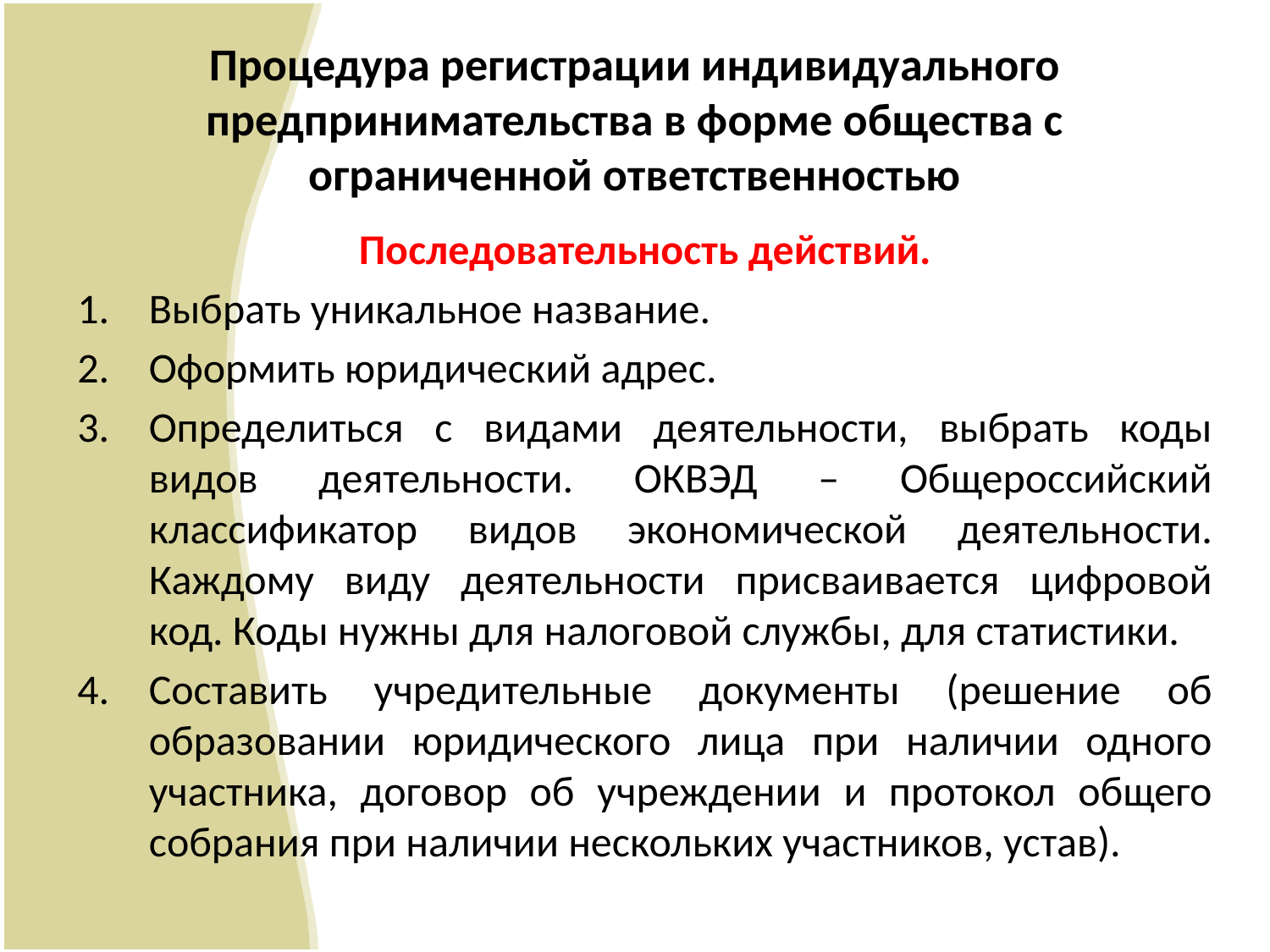

# Процедура регистрации индивидуального предпринимательства в форме общества с ограниченной ответственностью
Последовательность действий.
Выбрать уникальное название.
Оформить юридический адрес.
Определиться с видами деятельности, выбрать коды видов деятельности. ОКВЭД – Общероссийский классификатор видов экономической деятельности. Каждому виду деятельности присваивается цифровой код. Коды нужны для налоговой службы, для статистики.
Составить учредительные документы (решение об образовании юридического лица при наличии одного участника, договор об учреждении и протокол общего собрания при наличии нескольких участников, устав).